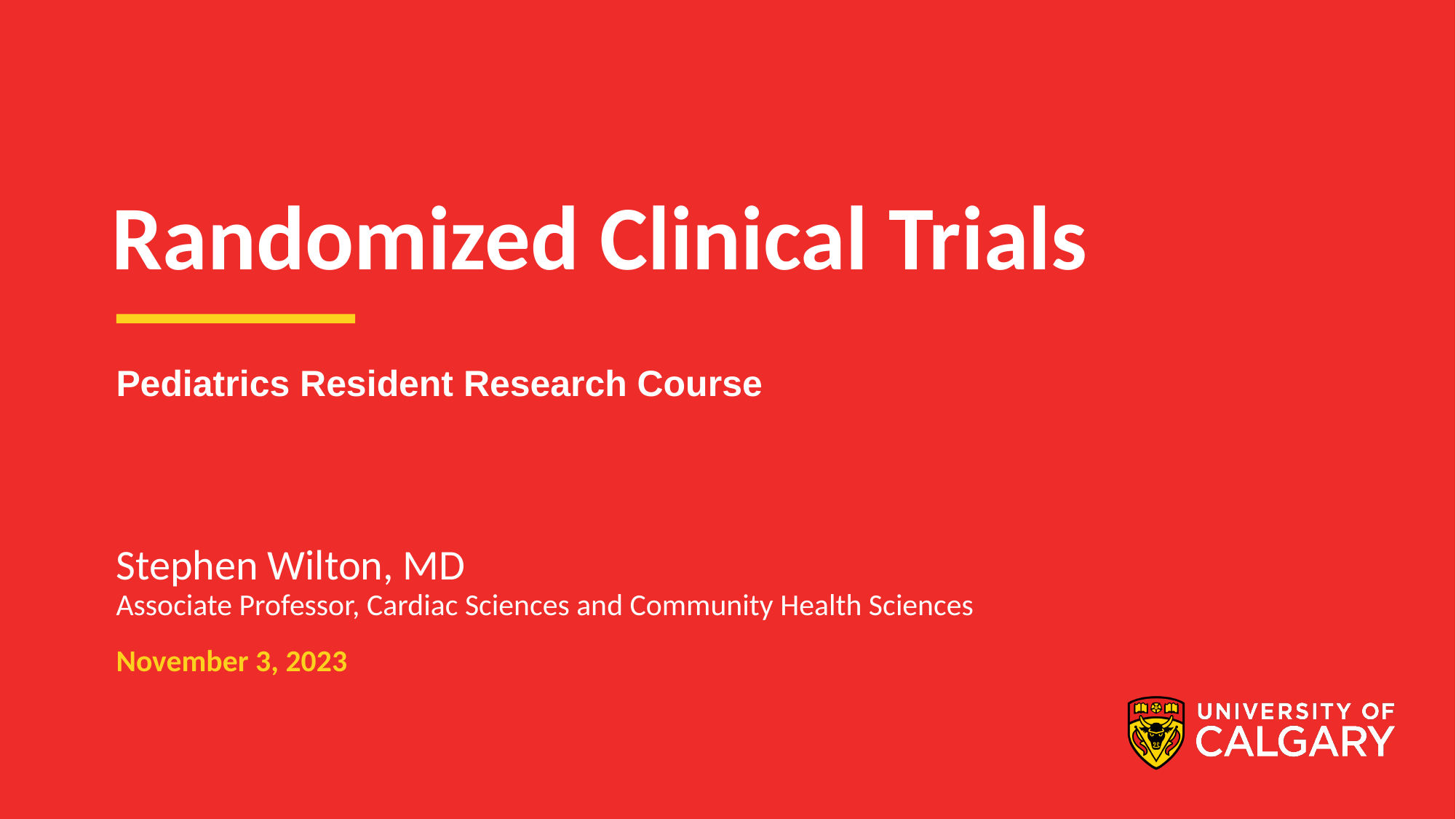

# Randomized Clinical Trials
Pediatrics Resident Research Course
Stephen Wilton, MD
Associate Professor, Cardiac Sciences and Community Health Sciences
November 3, 2023